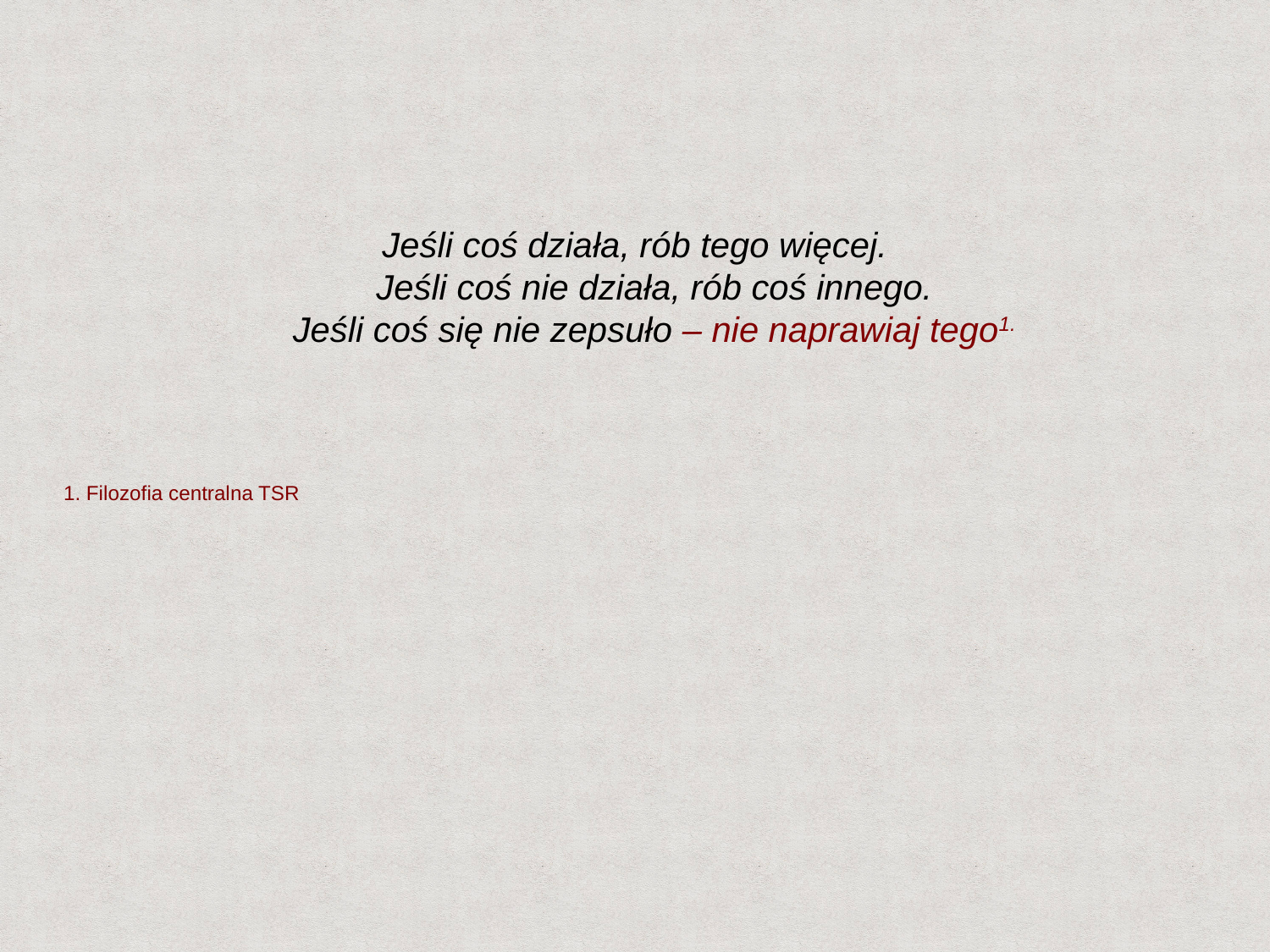

Jeśli coś działa, rób tego więcej.
    Jeśli coś nie działa, rób coś innego.
    Jeśli coś się nie zepsuło – nie naprawiaj tego1.

1. Filozofia centralna TSR